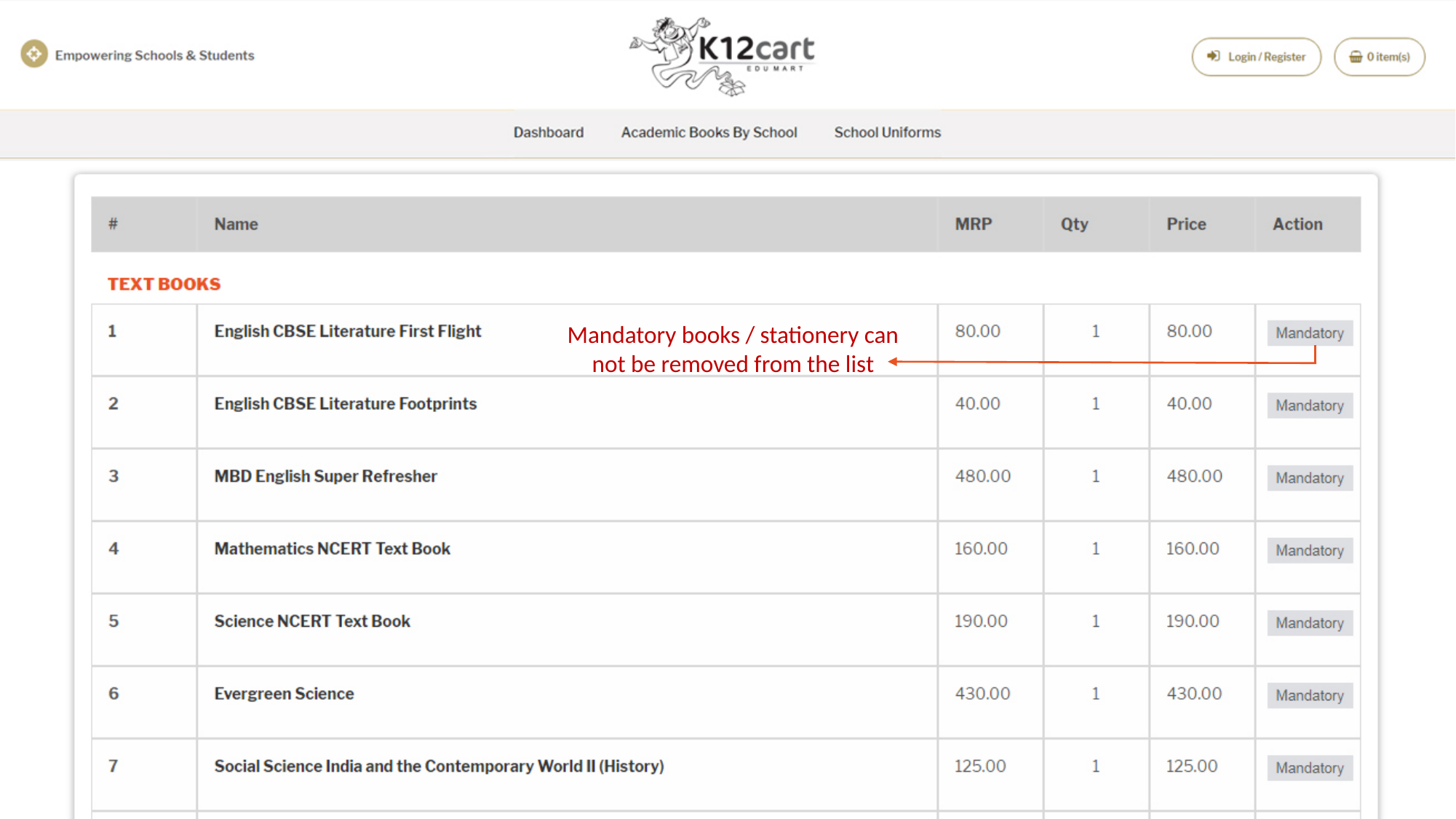

Mandatory books / stationery can not be removed from the list